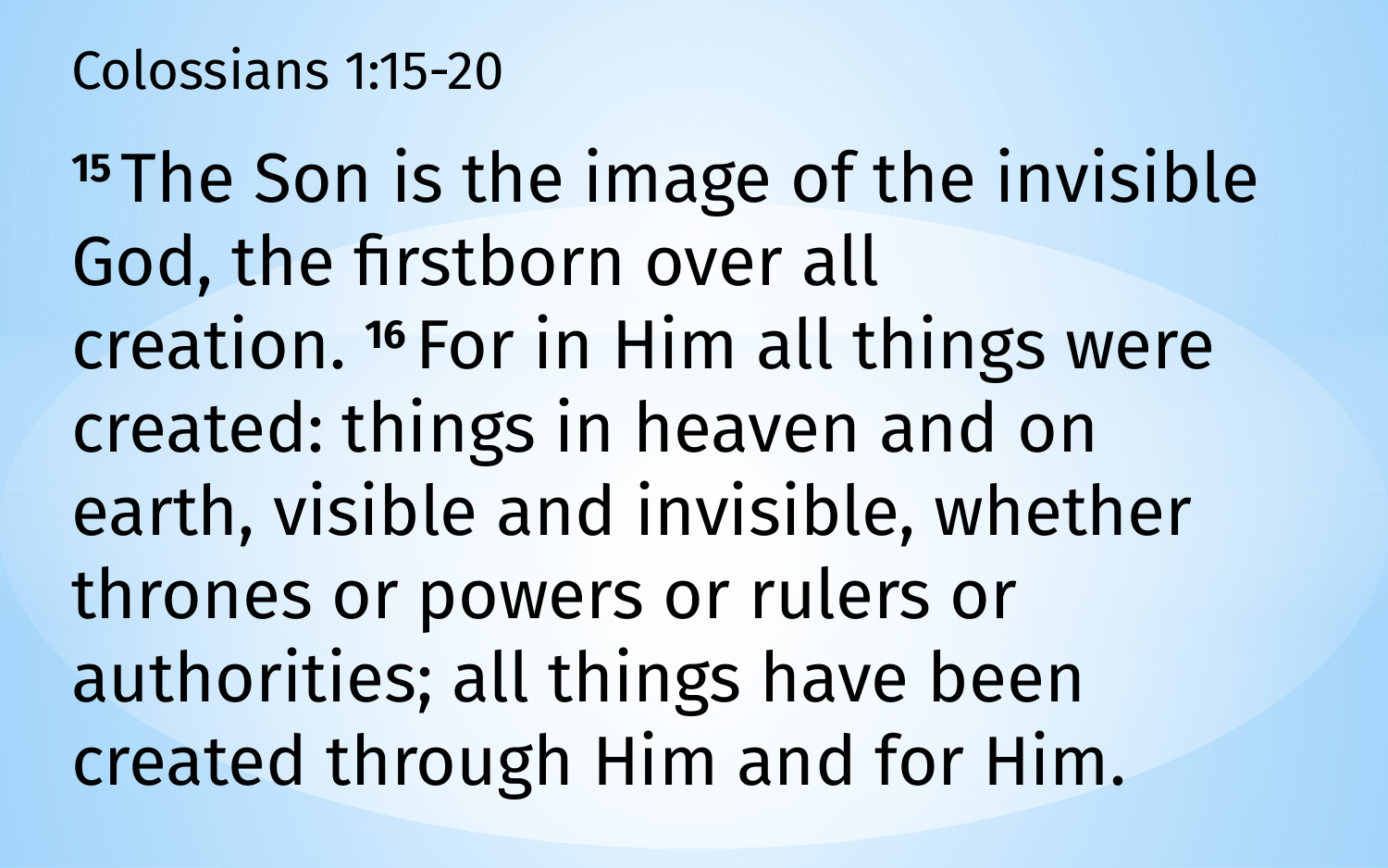

Colossians 1:15-20

15 The Son is the image of the invisible God, the firstborn over all creation. 16 For in Him all things were created: things in heaven and on earth, visible and invisible, whether thrones or powers or rulers or authorities; all things have been created through Him and for Him.